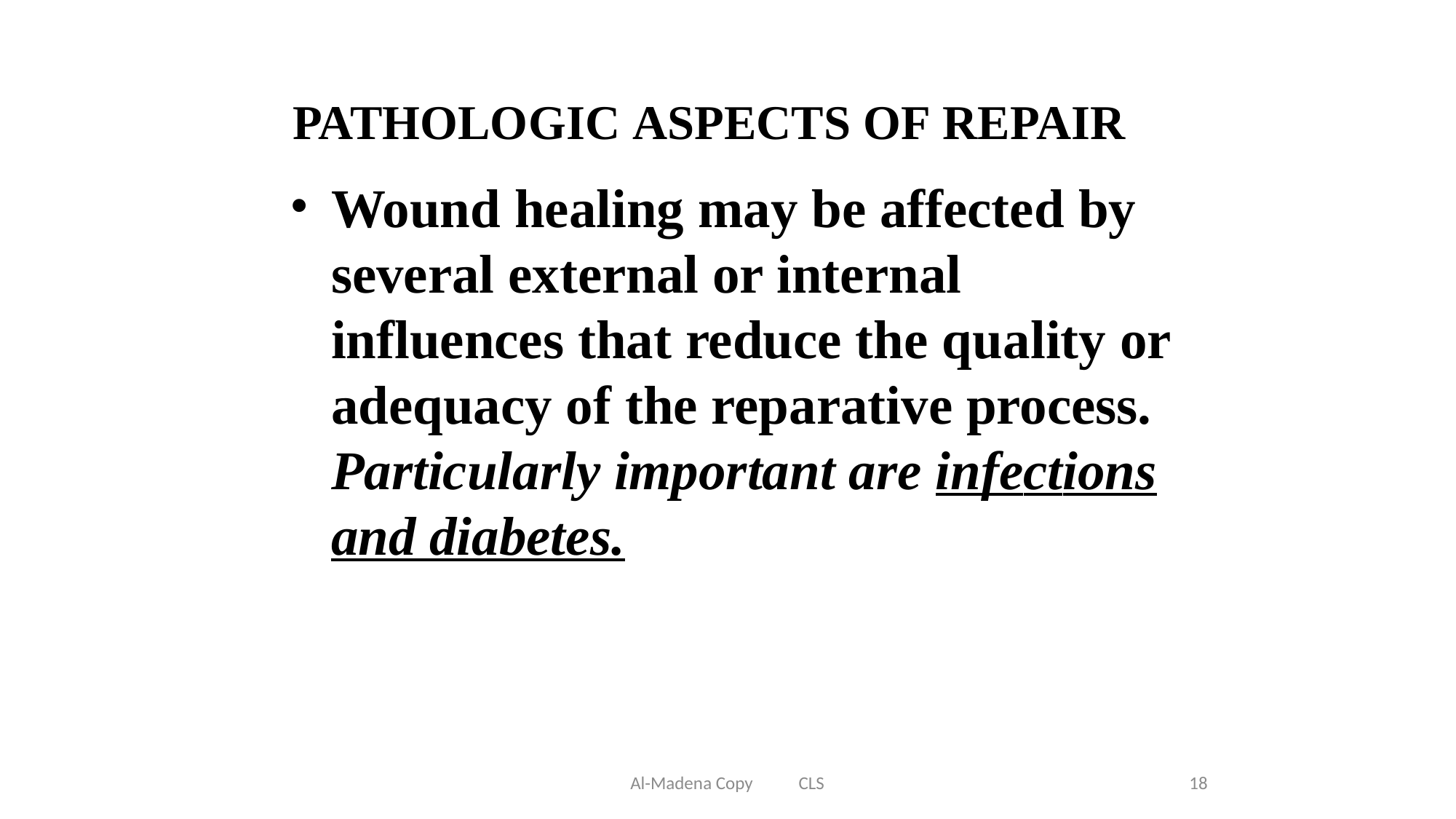

PATHOLOGIC ASPECTS OF REPAIR
Wound healing may be affected by several external or internal influences that reduce the quality or adequacy of the reparative process. Particularly important are infections and diabetes.
Al-Madena Copy           CLS
18